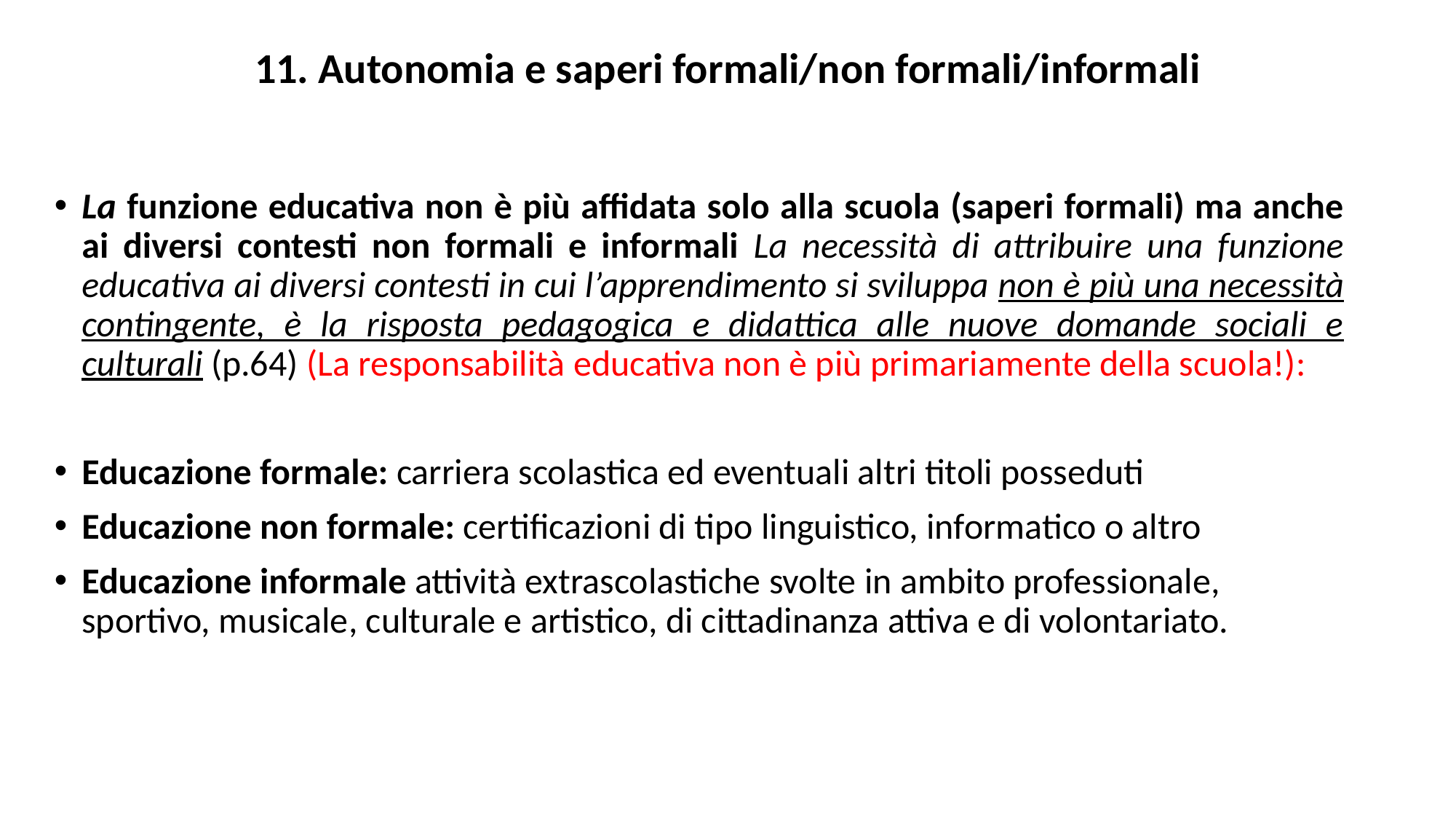

# 11. Autonomia e saperi formali/non formali/informali

La funzione educativa non è più affidata solo alla scuola (saperi formali) ma anche ai diversi contesti non formali e informali La necessità di attribuire una funzione educativa ai diversi contesti in cui l’apprendimento si sviluppa non è più una necessità contingente, è la risposta pedagogica e didattica alle nuove domande sociali e culturali (p.64) (La responsabilità educativa non è più primariamente della scuola!):

Educazione formale: carriera scolastica ed eventuali altri titoli posseduti
Educazione non formale: certificazioni di tipo linguistico, informatico o altro
Educazione informale attività extrascolastiche svolte in ambito professionale, sportivo, musicale, culturale e artistico, di cittadinanza attiva e di volontariato.